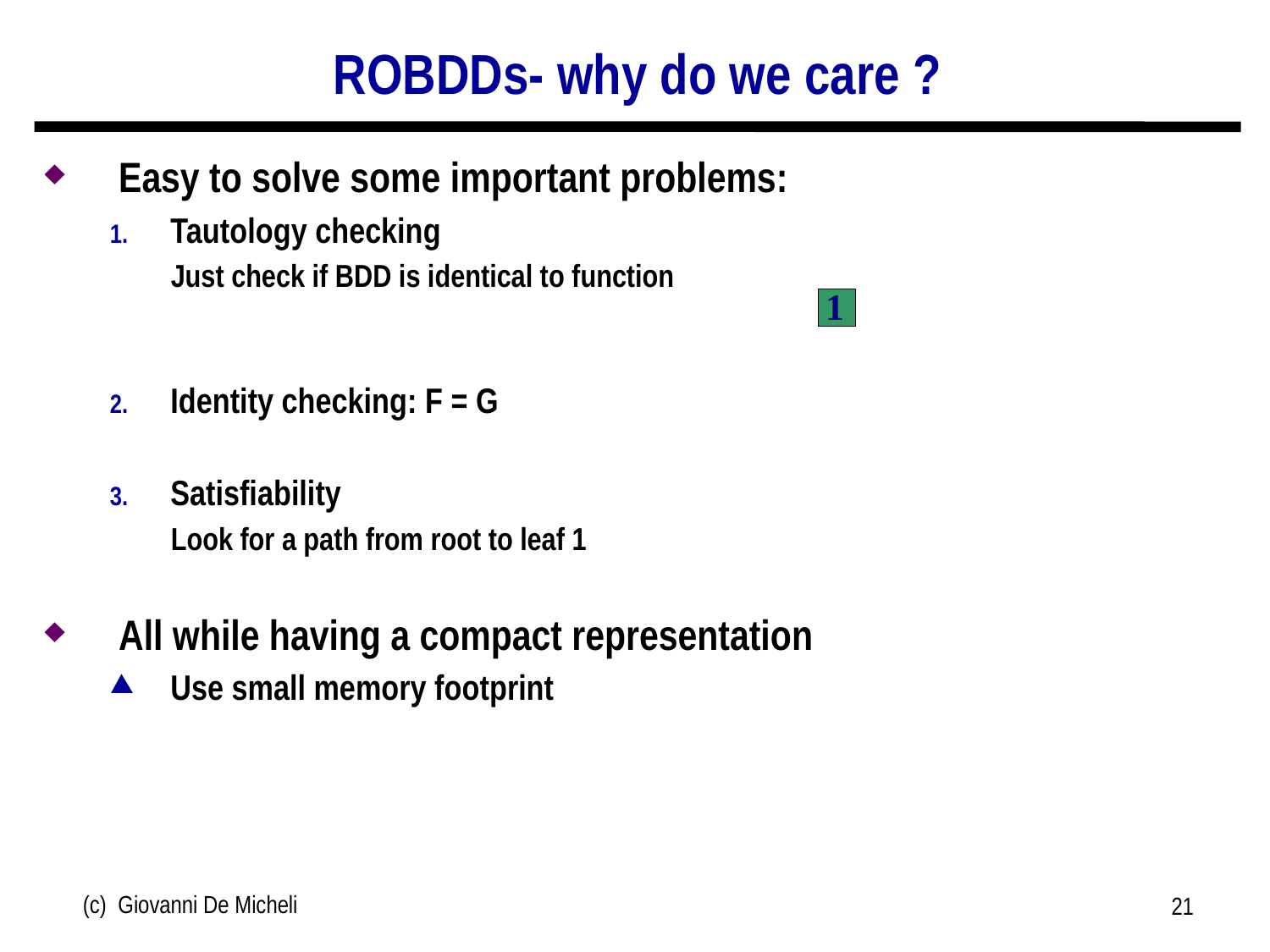

# ROBDDs- why do we care ?
Easy to solve some important problems:
Tautology checking
Just check if BDD is identical to function

Identity checking: F = G

Satisfiability
Look for a path from root to leaf 1

All while having a compact representation
Use small memory footprint

1

(c)  Giovanni De Micheli
21